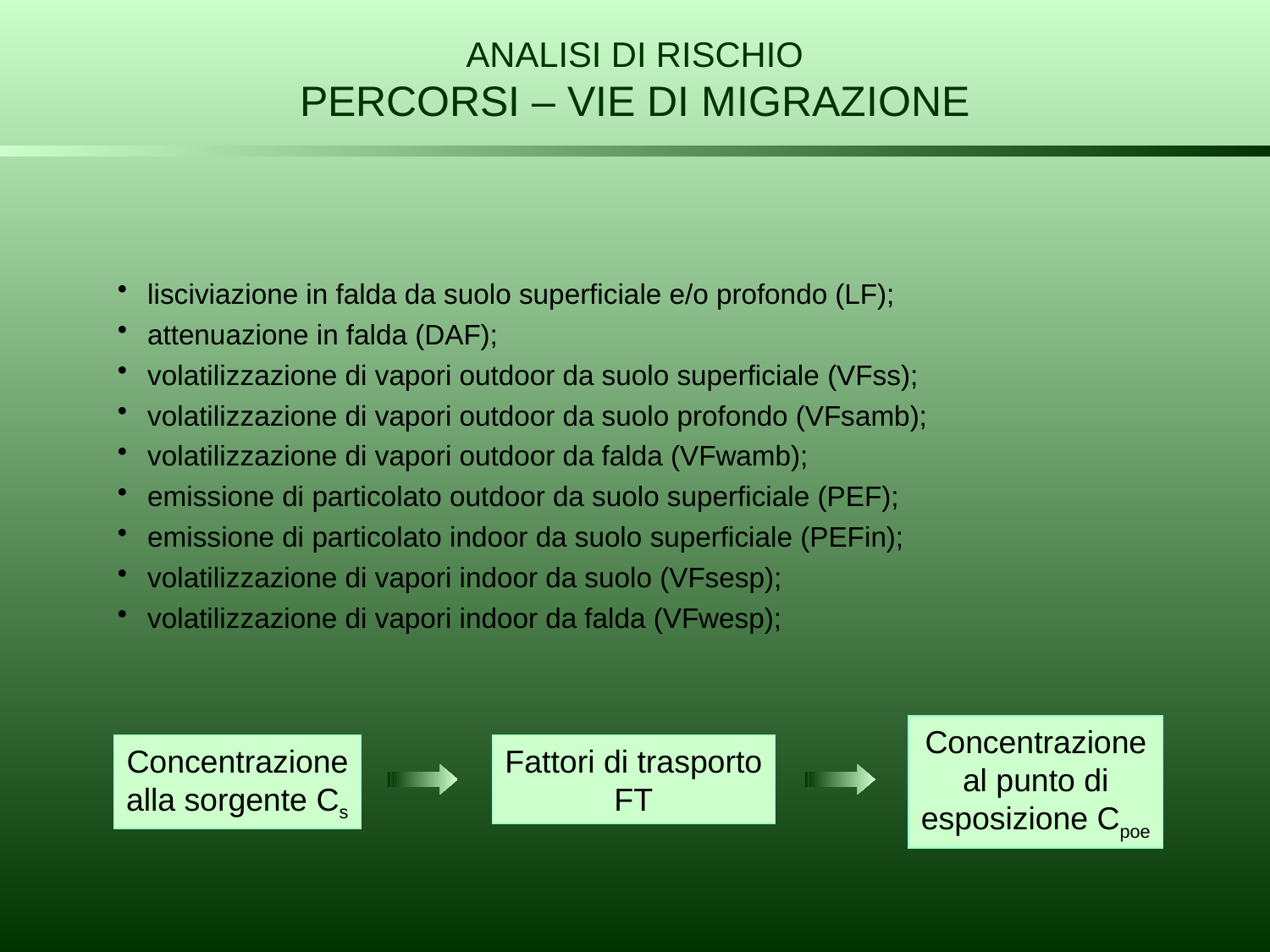

ANALISI DI RISCHIO
PERCORSI – VIE DI MIGRAZIONE

lisciviazione in falda da suolo superficiale e/o profondo (LF);
attenuazione in falda (DAF);
volatilizzazione di vapori outdoor da suolo superficiale (VFss);
volatilizzazione di vapori outdoor da suolo profondo (VFsamb);
volatilizzazione di vapori outdoor da falda (VFwamb);
emissione di particolato outdoor da suolo superficiale (PEF);
emissione di particolato indoor da suolo superficiale (PEFin);
volatilizzazione di vapori indoor da suolo (VFsesp);
volatilizzazione di vapori indoor da falda (VFwesp);
Concentrazione
al punto di
esposizione Cpoe
Concentrazione
alla sorgente Cs
Fattori di trasporto
FT